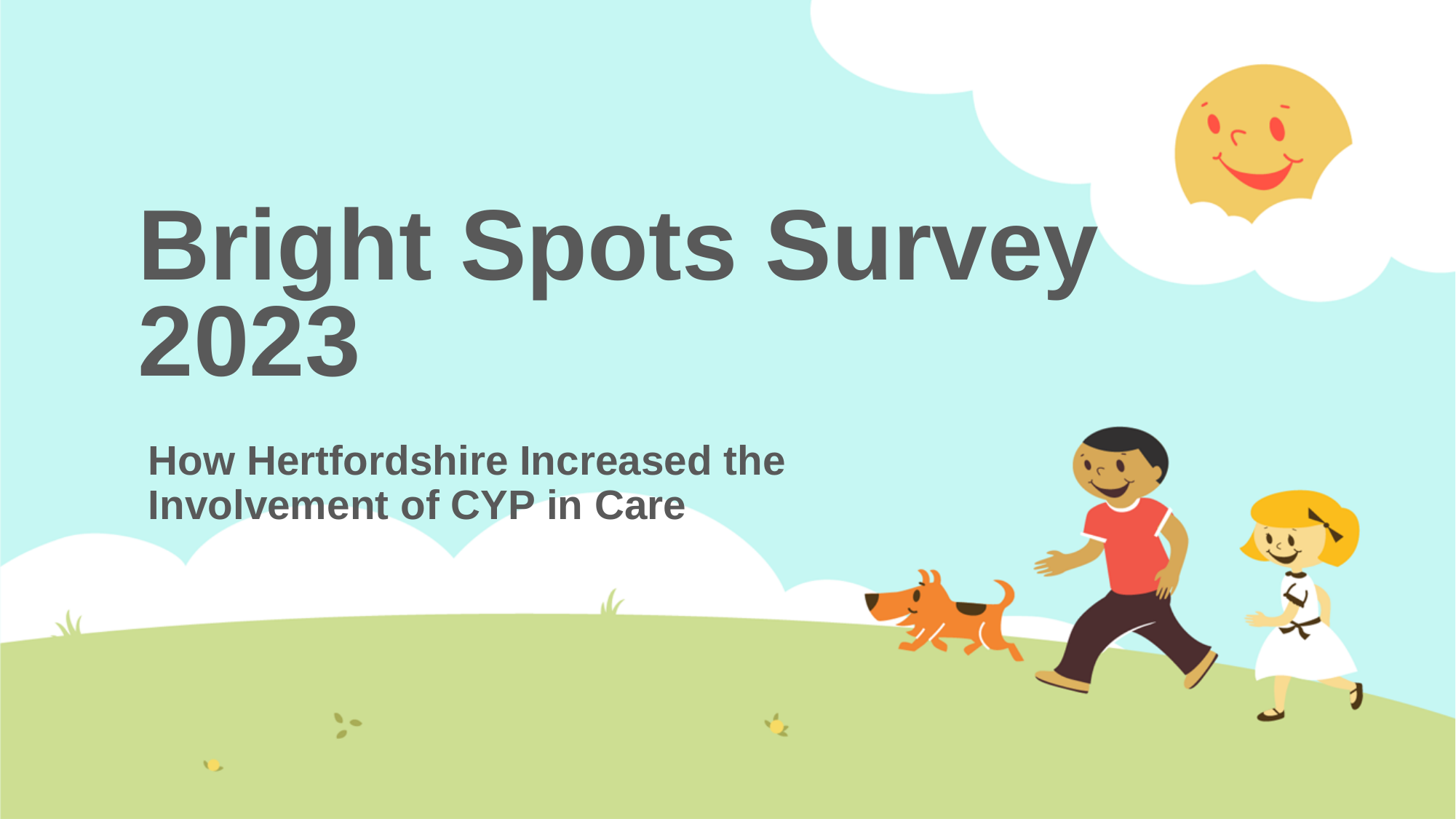

# Bright Spots Survey 2023
How Hertfordshire Increased the Involvement of CYP in Care